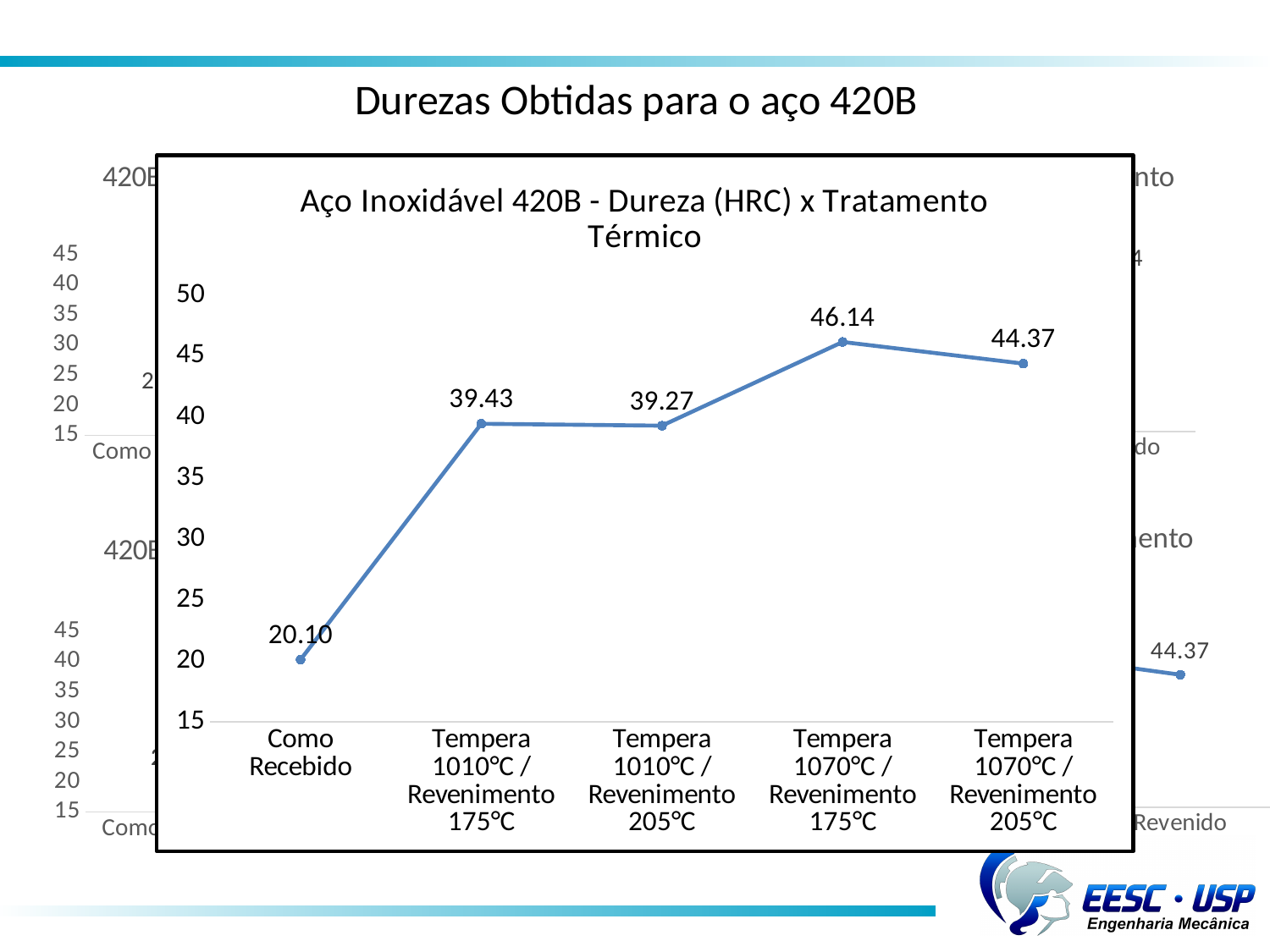

# Durezas Obtidas para o aço 420B

### Chart: 420B- Tempera 1010°C/Revenimento 175°C

| Category |  |
|---|---|
| Como Recebido | 20.1 |
| Temperado | 41.61666666666656 |
| Revenido | 39.43333333333332 |

### Chart: 420B- Tempera 1070°C/Revenimento 175°C

| Category |  |
|---|---|
| Como Recebido | 20.1 |
| Temperado | 50.13333333333336 |
| Revenido | 46.14 |

### Chart: Aço Inoxidável 420B - Dureza (HRC) x Tratamento Térmico

| Category | 44,37 |
|---|---|
| Como Recebido | 20.1 |
| Tempera 1010°C / Revenimento 175°C | 39.43333333333332 |
| Tempera 1010°C / Revenimento 205°C | 39.27333333333333 |
| Tempera 1070°C / Revenimento 175°C | 46.14 |
| Tempera 1070°C / Revenimento 205°C | 44.36666666666657 |

### Chart: 420B- Tempera 1070°C/Revenimento 205°C

| Category |  |
|---|---|
| Como Recebido | 20.1 |
| Temperado | 50.13333333333336 |
| Revenido | 44.36666666666657 |

### Chart: 420B- Tempera 1010°C/Revenimento 205°C

| Category |  |  |
|---|---|---|
| Como Recebido | 20.1 | 20.1 |
| Temperado | 41.61666666666656 | 41.61666666666656 |
| Revenido | 39.27333333333333 | 39.27333333333333 |